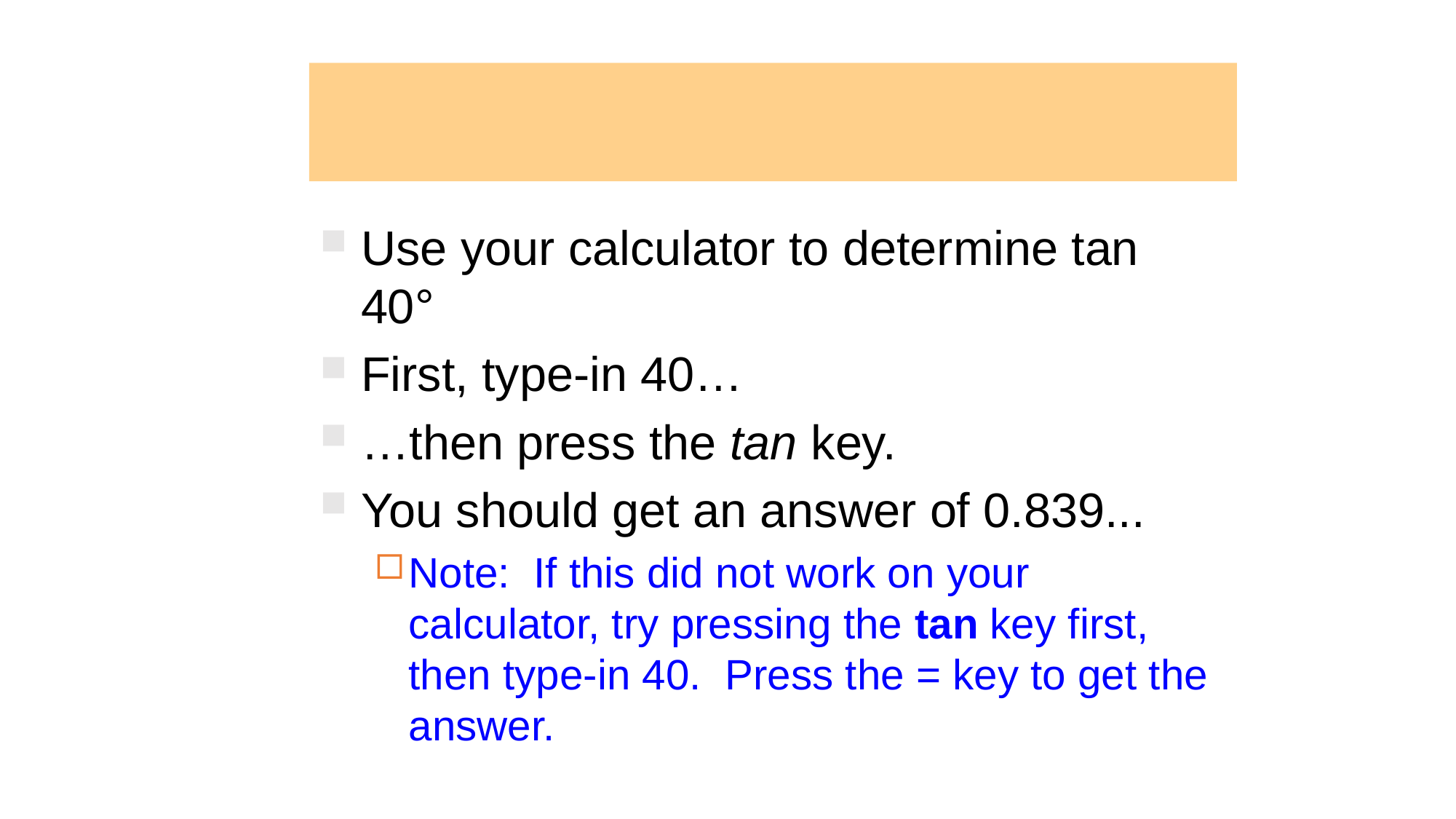

Tangent Function
Use your calculator to determine tan 40°
First, type-in 40…
…then press the tan key.
You should get an answer of 0.839...
Note:  If this did not work on your calculator, try pressing the tan key first, then type-in 40.  Press the = key to get the answer.